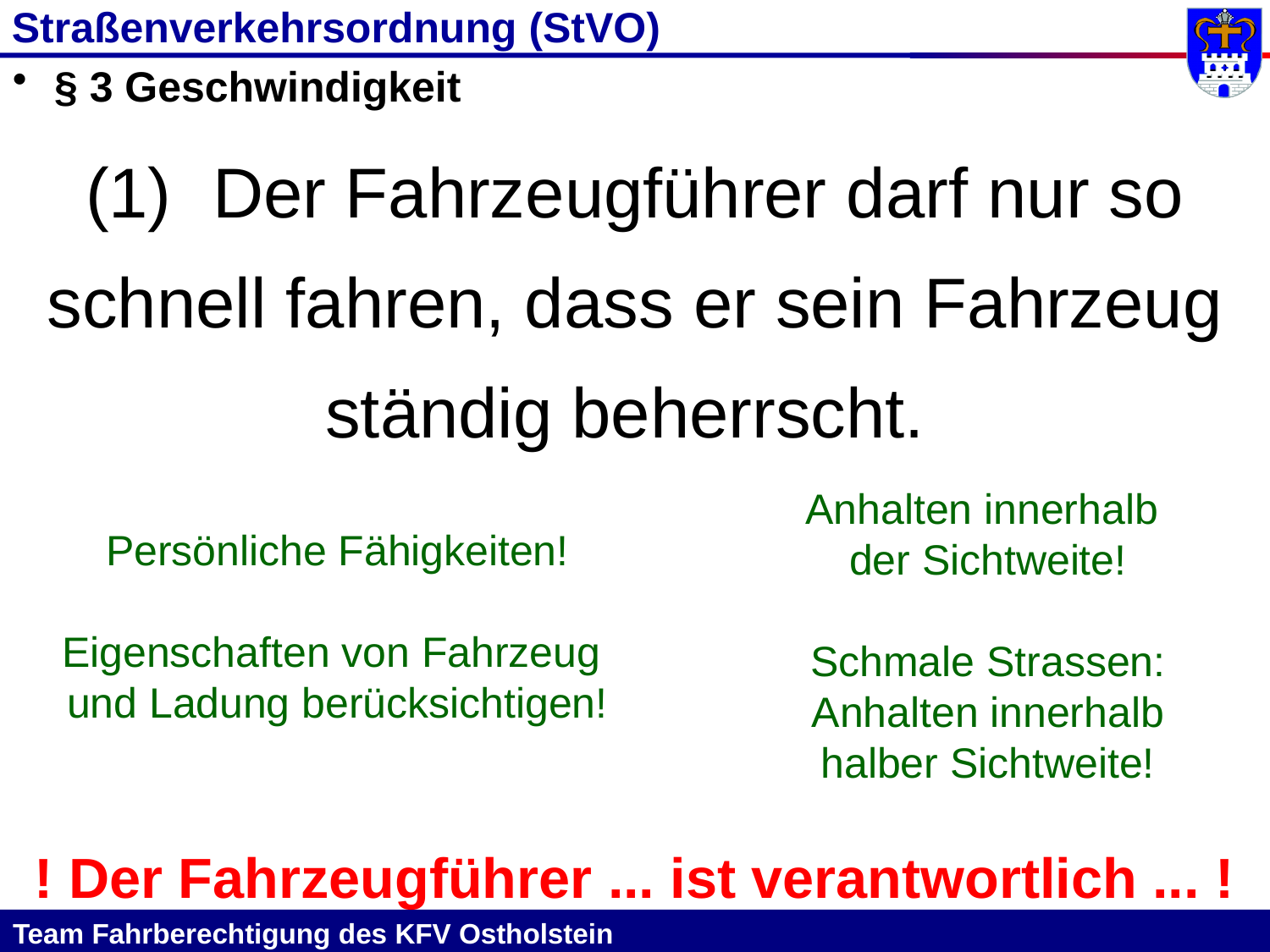

Straßenverkehrsordnung (StVO)

 § 3 Geschwindigkeit
(1)	Der Fahrzeugführer darf nur so schnell fahren, dass er sein Fahrzeug ständig beherrscht.
Persönliche Fähigkeiten!
Eigenschaften von Fahrzeug
und Ladung berücksichtigen!
Anhalten innerhalb
der Sichtweite!
Schmale Strassen:
Anhalten innerhalb
halber Sichtweite!
! Der Fahrzeugführer ... ist verantwortlich ... !
Team Fahrberechtigung des KFV Ostholstein											      											  7